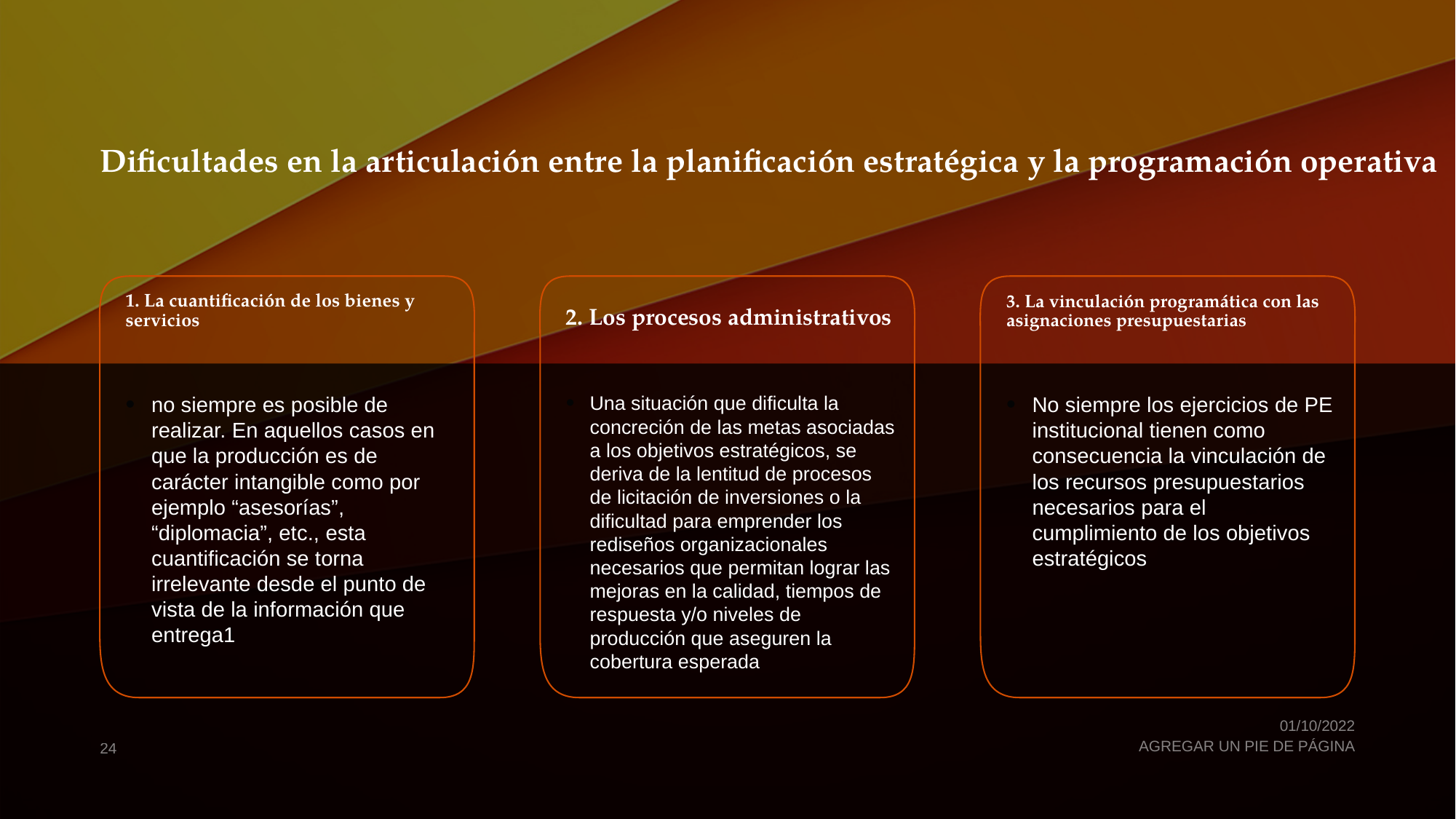

# Dificultades en la articulación entre la planificación estratégica y la programación operativa

2. Los procesos administrativos
1. La cuantificación de los bienes y servicios
3. La vinculación programática con las asignaciones presupuestarias

Una situación que dificulta la concreción de las metas asociadas a los objetivos estratégicos, se deriva de la lentitud de procesos de licitación de inversiones o la dificultad para emprender los rediseños organizacionales necesarios que permitan lograr las mejoras en la calidad, tiempos de respuesta y/o niveles de producción que aseguren la cobertura esperada
no siempre es posible de realizar. En aquellos casos en que la producción es de carácter intangible como por ejemplo “asesorías”, “diplomacia”, etc., esta cuantificación se torna irrelevante desde el punto de vista de la información que entrega1
No siempre los ejercicios de PE institucional tienen como consecuencia la vinculación de los recursos presupuestarios necesarios para el cumplimiento de los objetivos estratégicos
01/10/2022
24
AGREGAR UN PIE DE PÁGINA